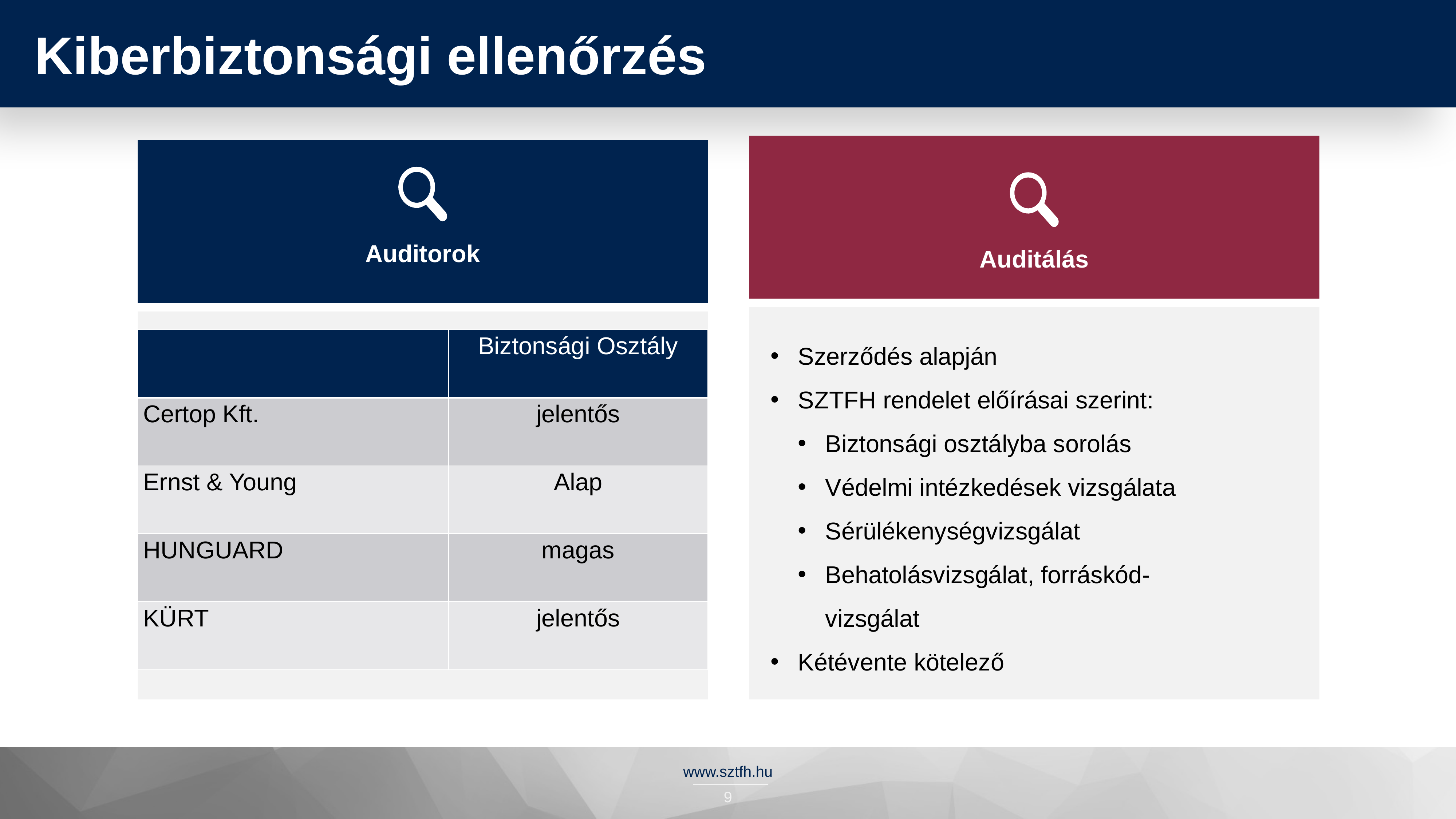

Kiberbiztonsági ellenőrzés

Auditorok

Auditálás
Szerződés alapján
SZTFH rendelet előírásai szerint:
Biztonsági osztályba sorolás
Védelmi intézkedések vizsgálata
Sérülékenységvizsgálat
Behatolásvizsgálat, forráskód-vizsgálat
Kétévente kötelező
|  | Biztonsági Osztály |
| --- | --- |
| Certop Kft. | jelentős |
| Ernst & Young | Alap |
| HUNGUARD | magas |
| KÜRT | jelentős |

www.sztfh.hu
9